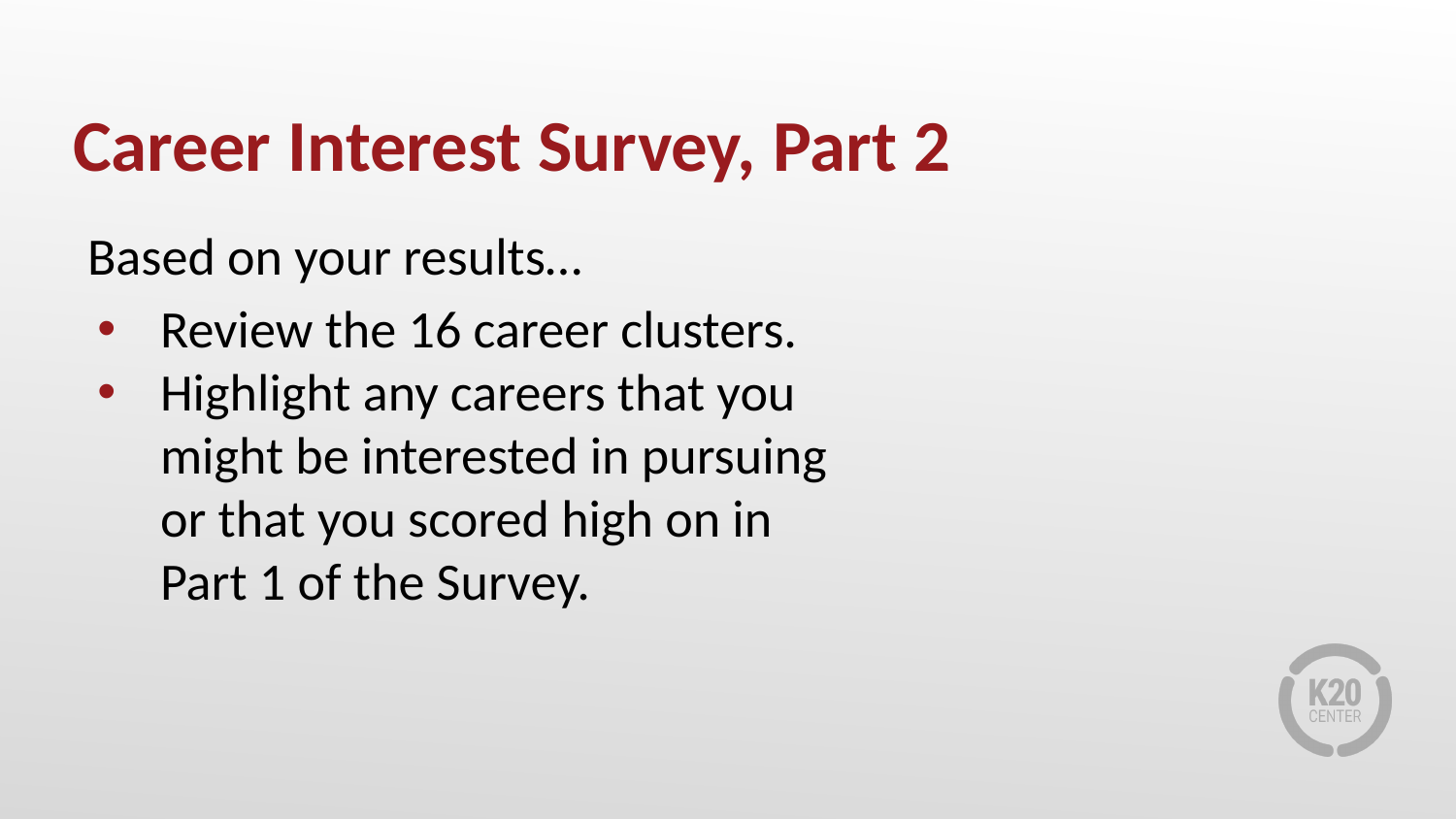

# Career Interest Survey, Part 2
Based on your results…
Review the 16 career clusters.
Highlight any careers that you might be interested in pursuing or that you scored high on in Part 1 of the Survey.